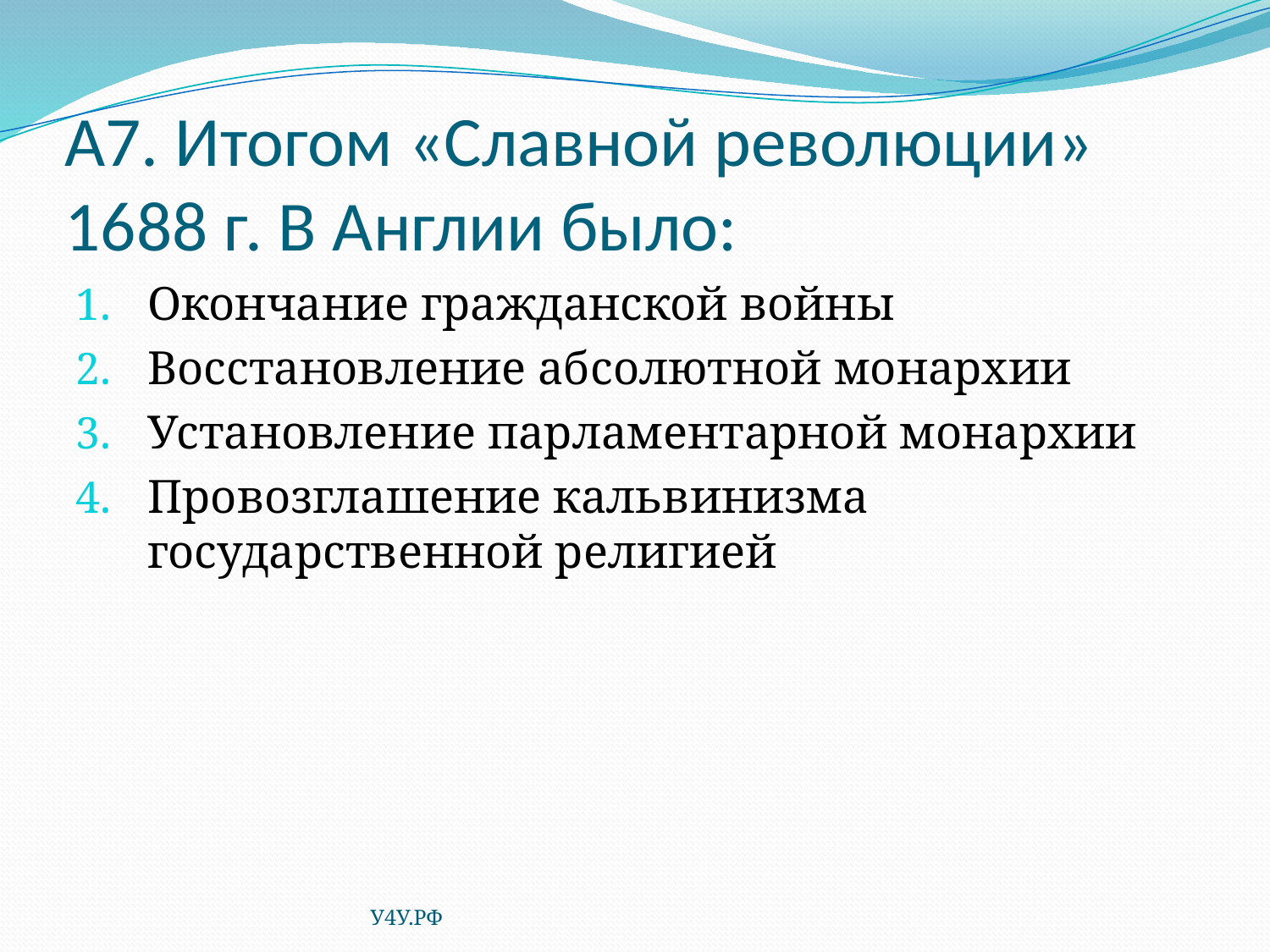

# А7. Итогом «Славной революции» 1688 г. В Англии было:
Окончание гражданской войны
Восстановление абсолютной монархии
Установление парламентарной монархии
Провозглашение кальвинизма государственной религией
У4У.РФ